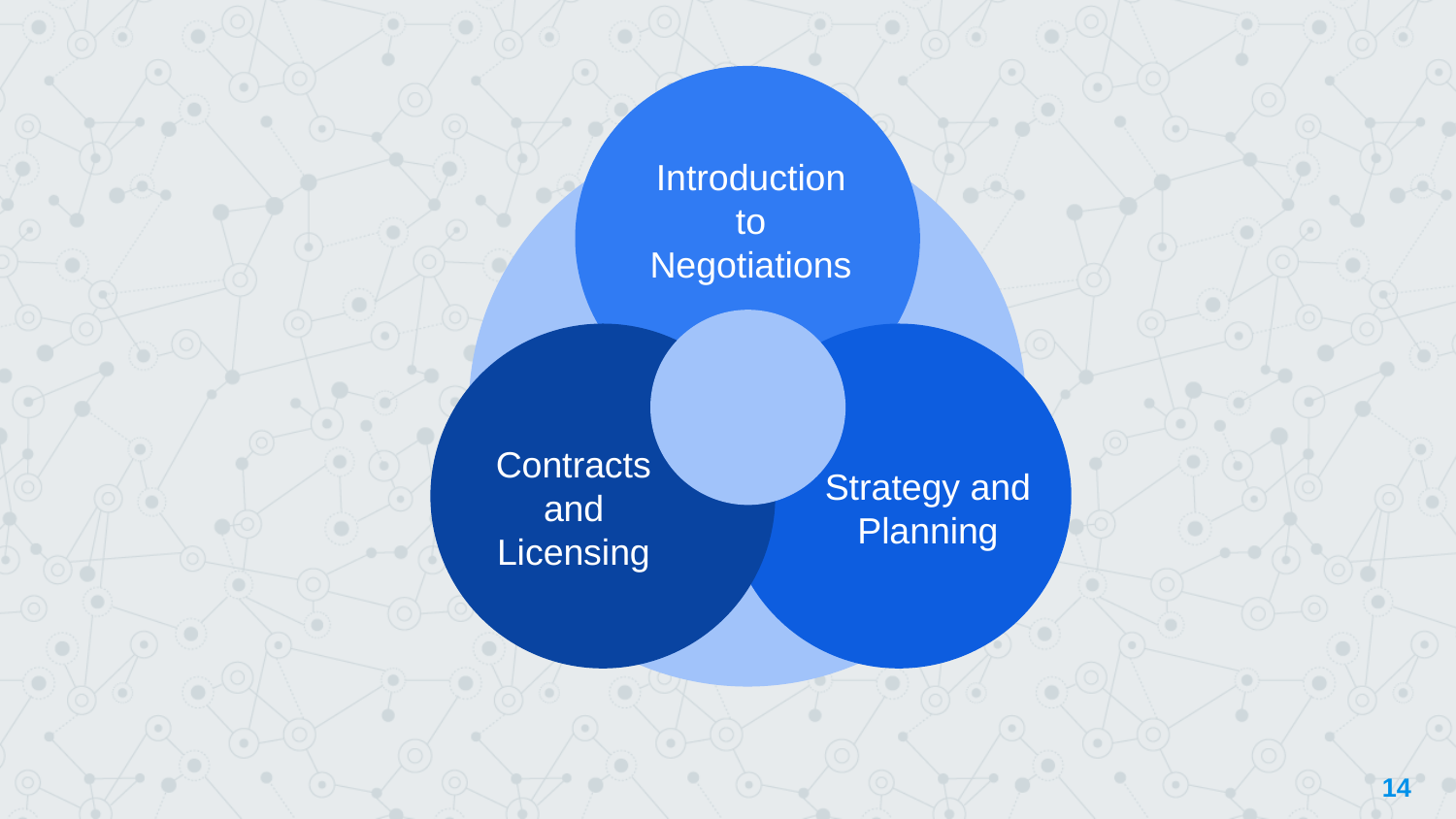

Introduction to Negotiations

Contracts and Licensing

Strategy and Planning
14